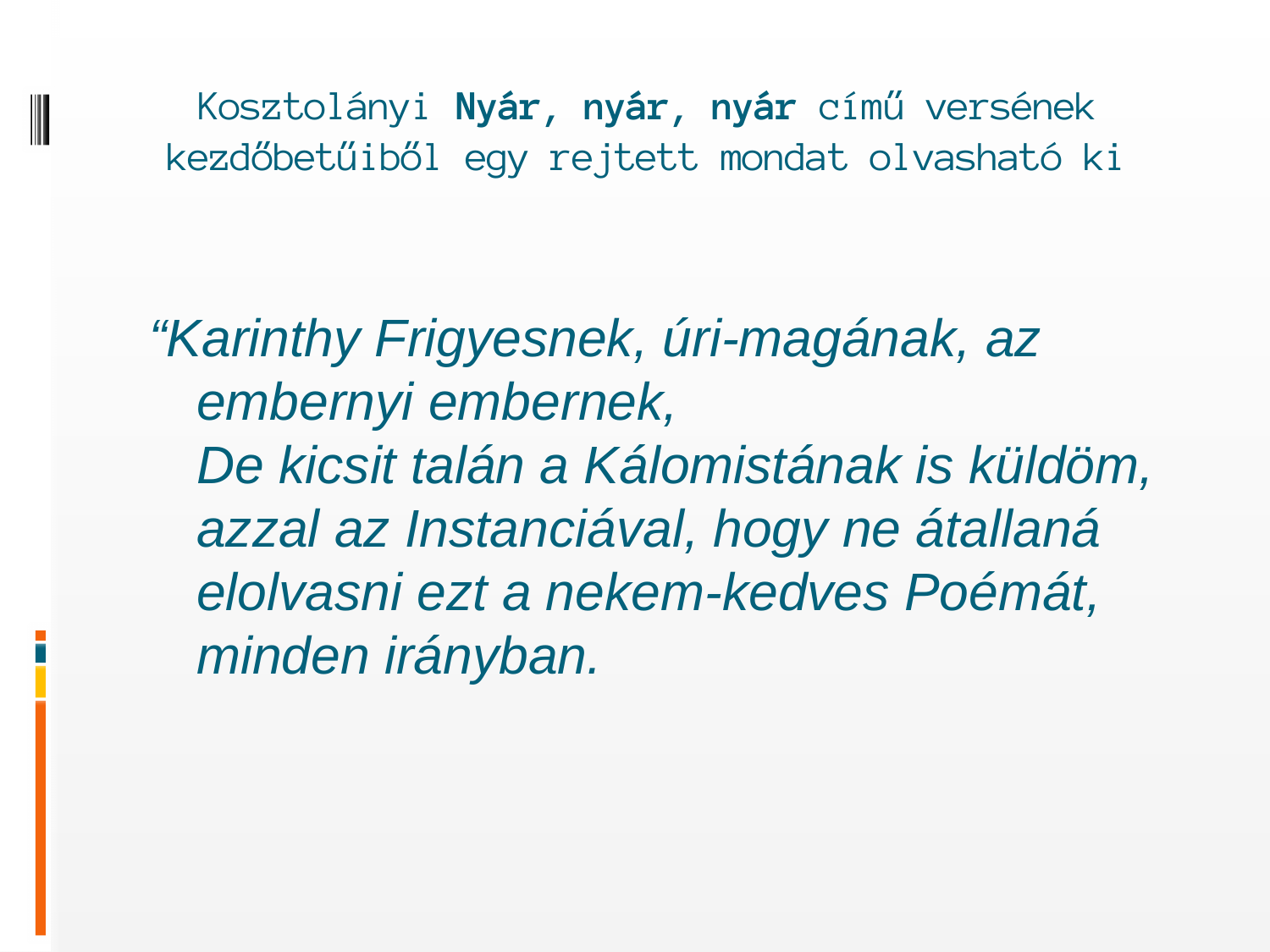

# Kosztolányi Nyár, nyár, nyár című versének kezdőbetűiből egy rejtett mondat olvasható ki
“Karinthy Frigyesnek, úri-magának, az embernyi embernek,
De kicsit talán a Kálomistának is küldöm, azzal az Instanciával, hogy ne átallaná elolvasni ezt a nekem-kedves Poémát, minden irányban.